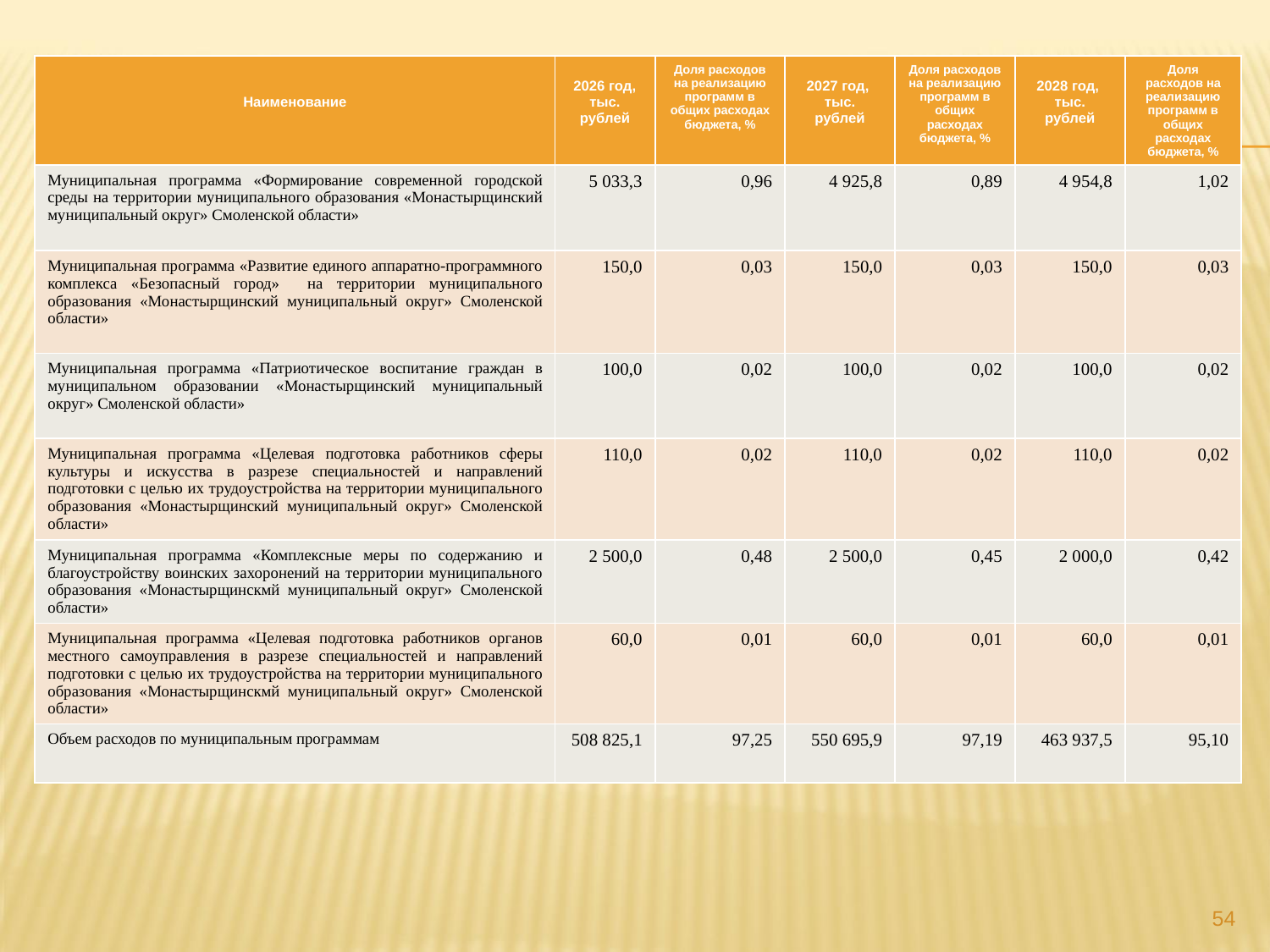

| Наименование | 2026 год, тыс. рублей | Доля расходов на реализацию программ в общих расходах бюджета, % | 2027 год, тыс. рублей | Доля расходов на реализацию программ в общих расходах бюджета, % | 2028 год, тыс. рублей | Доля расходов на реализацию программ в общих расходах бюджета, % |
| --- | --- | --- | --- | --- | --- | --- |
| Муниципальная программа «Формирование современной городской среды на территории муниципального образования «Монастырщинский муниципальный округ» Смоленской области» | 5 033,3 | 0,96 | 4 925,8 | 0,89 | 4 954,8 | 1,02 |
| Муниципальная программа «Развитие единого аппаратно-программного комплекса «Безопасный город» на территории муниципального образования «Монастырщинский муниципальный округ» Смоленской области» | 150,0 | 0,03 | 150,0 | 0,03 | 150,0 | 0,03 |
| Муниципальная программа «Патриотическое воспитание граждан в муниципальном образовании «Монастырщинский муниципальный округ» Смоленской области» | 100,0 | 0,02 | 100,0 | 0,02 | 100,0 | 0,02 |
| Муниципальная программа «Целевая подготовка работников сферы культуры и искусства в разрезе специальностей и направлений подготовки с целью их трудоустройства на территории муниципального образования «Монастырщинский муниципальный округ» Смоленской области» | 110,0 | 0,02 | 110,0 | 0,02 | 110,0 | 0,02 |
| Муниципальная программа «Комплексные меры по содержанию и благоустройству воинских захоронений на территории муниципального образования «Монастырщинскмй муниципальный округ» Смоленской области» | 2 500,0 | 0,48 | 2 500,0 | 0,45 | 2 000,0 | 0,42 |
| Муниципальная программа «Целевая подготовка работников органов местного самоуправления в разрезе специальностей и направлений подготовки с целью их трудоустройства на территории муниципального образования «Монастырщинскмй муниципальный округ» Смоленской области» | 60,0 | 0,01 | 60,0 | 0,01 | 60,0 | 0,01 |
| Объем расходов по муниципальным программам | 508 825,1 | 97,25 | 550 695,9 | 97,19 | 463 937,5 | 95,10 |
54